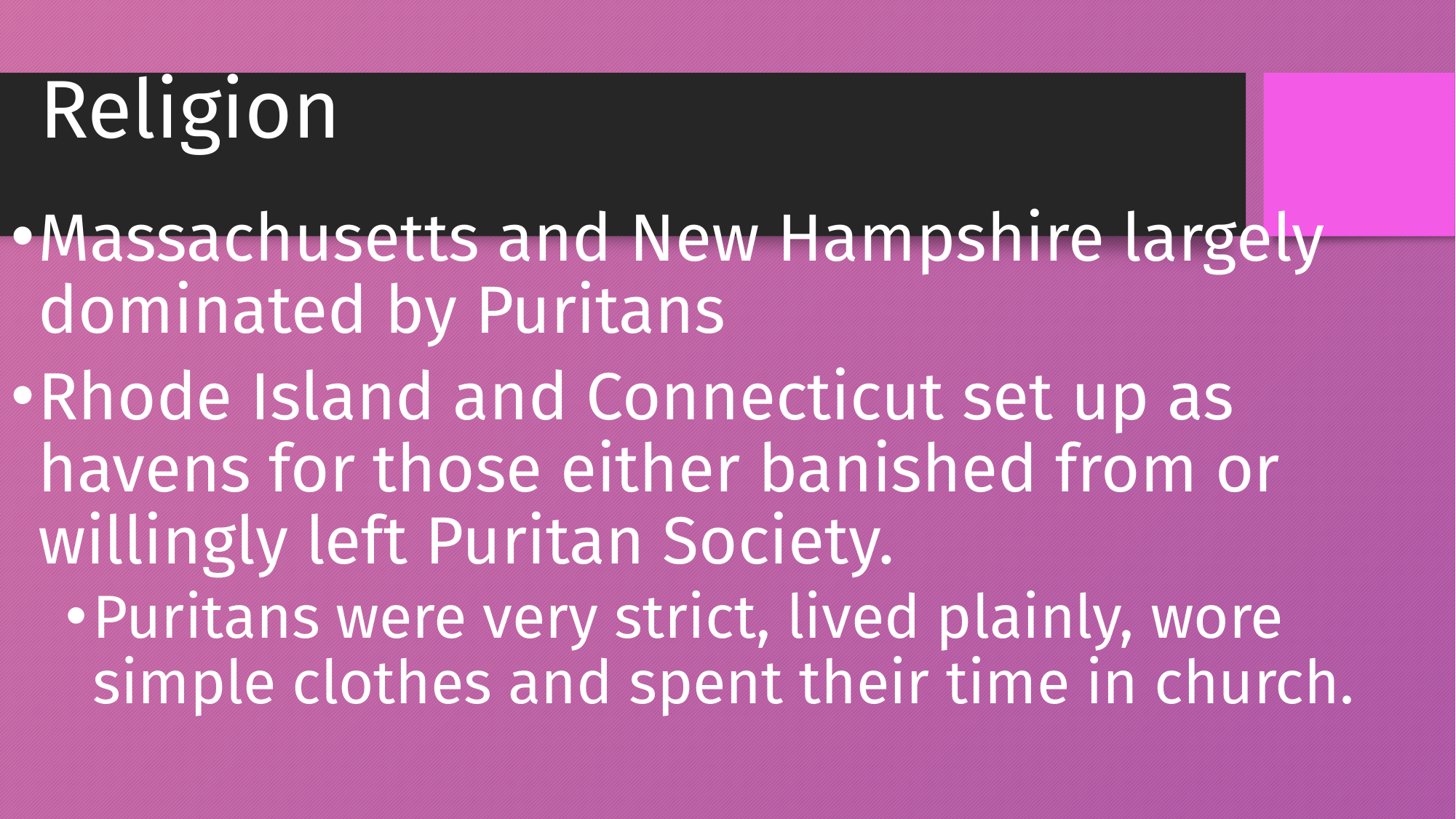

# Religion
Massachusetts and New Hampshire largely dominated by Puritans
Rhode Island and Connecticut set up as havens for those either banished from or willingly left Puritan Society.
Puritans were very strict, lived plainly, wore simple clothes and spent their time in church.